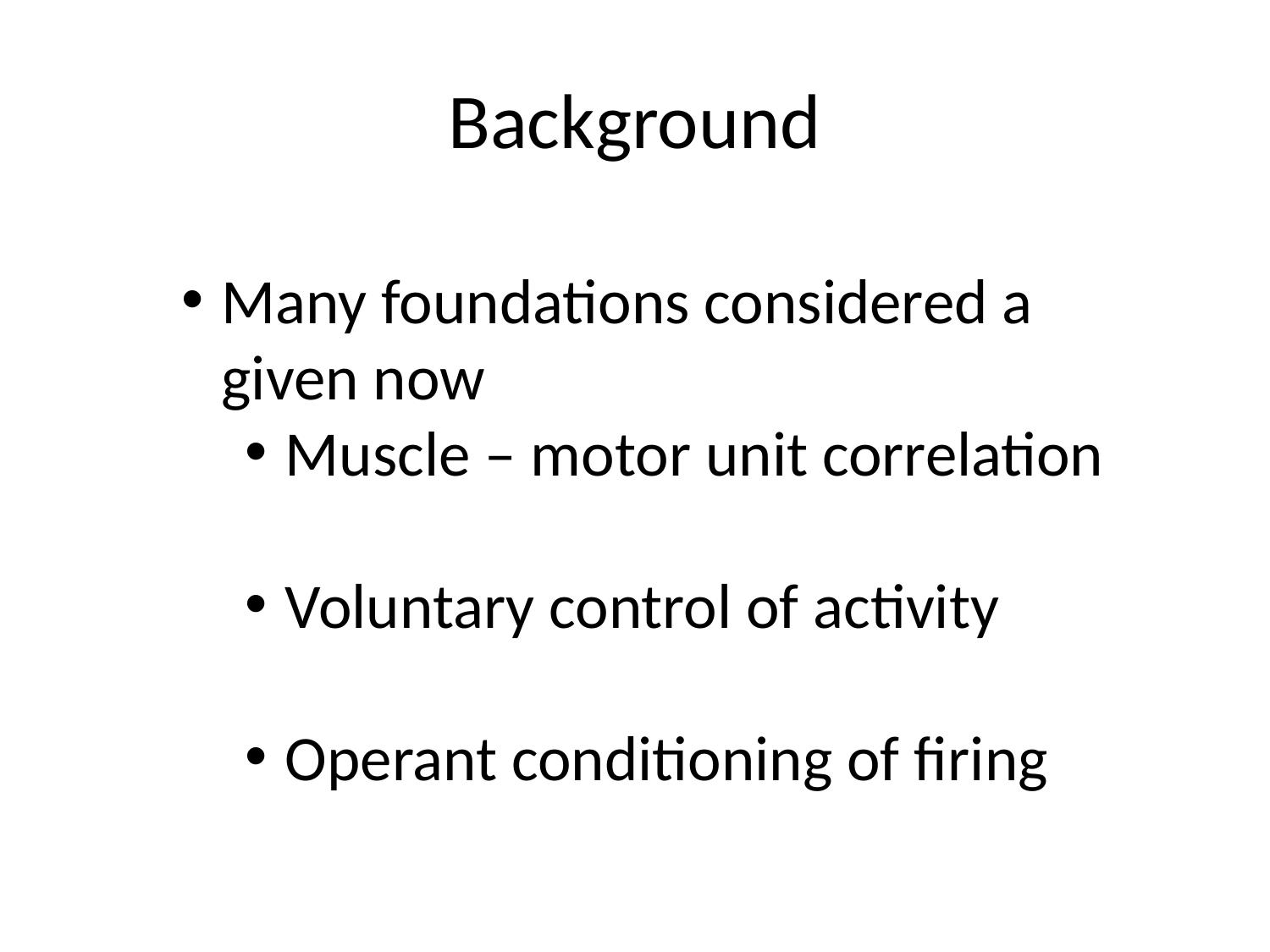

# Background
Many foundations considered a given now
Muscle – motor unit correlation

Voluntary control of activity

Operant conditioning of firing